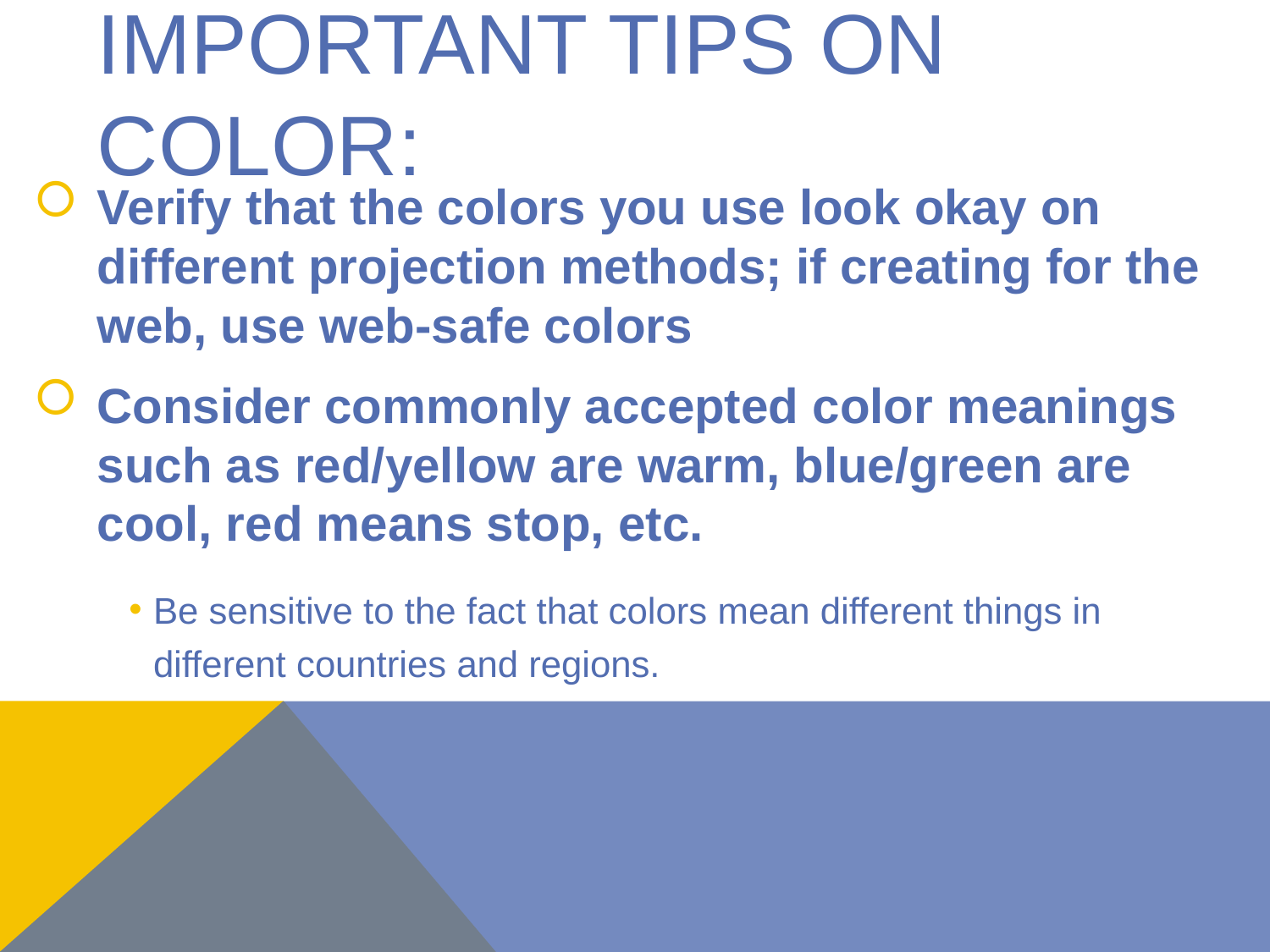

# Important tips on color:
Verify that the colors you use look okay on different projection methods; if creating for the web, use web-safe colors
Consider commonly accepted color meanings such as red/yellow are warm, blue/green are cool, red means stop, etc.
Be sensitive to the fact that colors mean different things in different countries and regions.